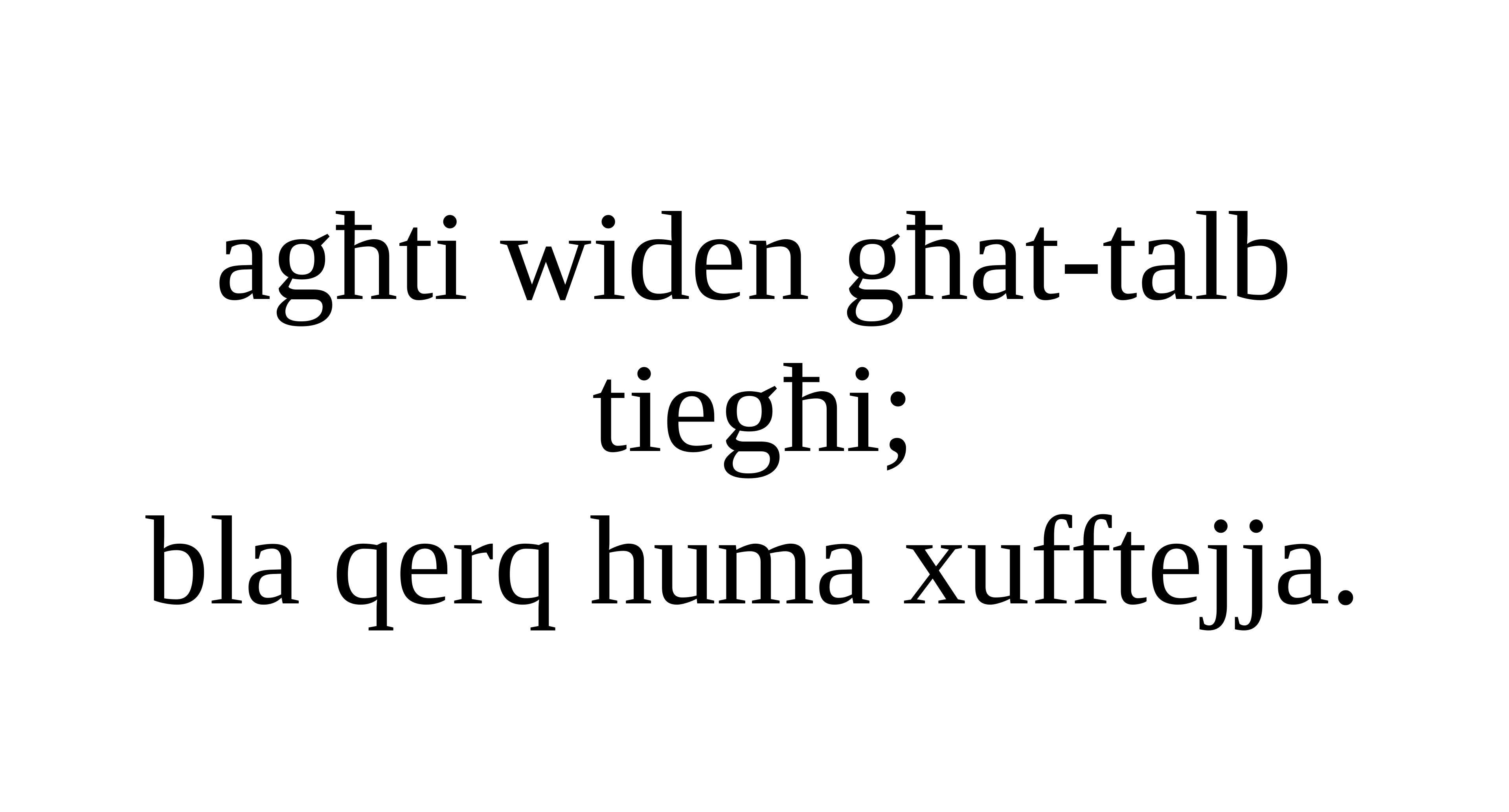

agħti widen għat-talb tiegħi;
bla qerq huma xufftejja.